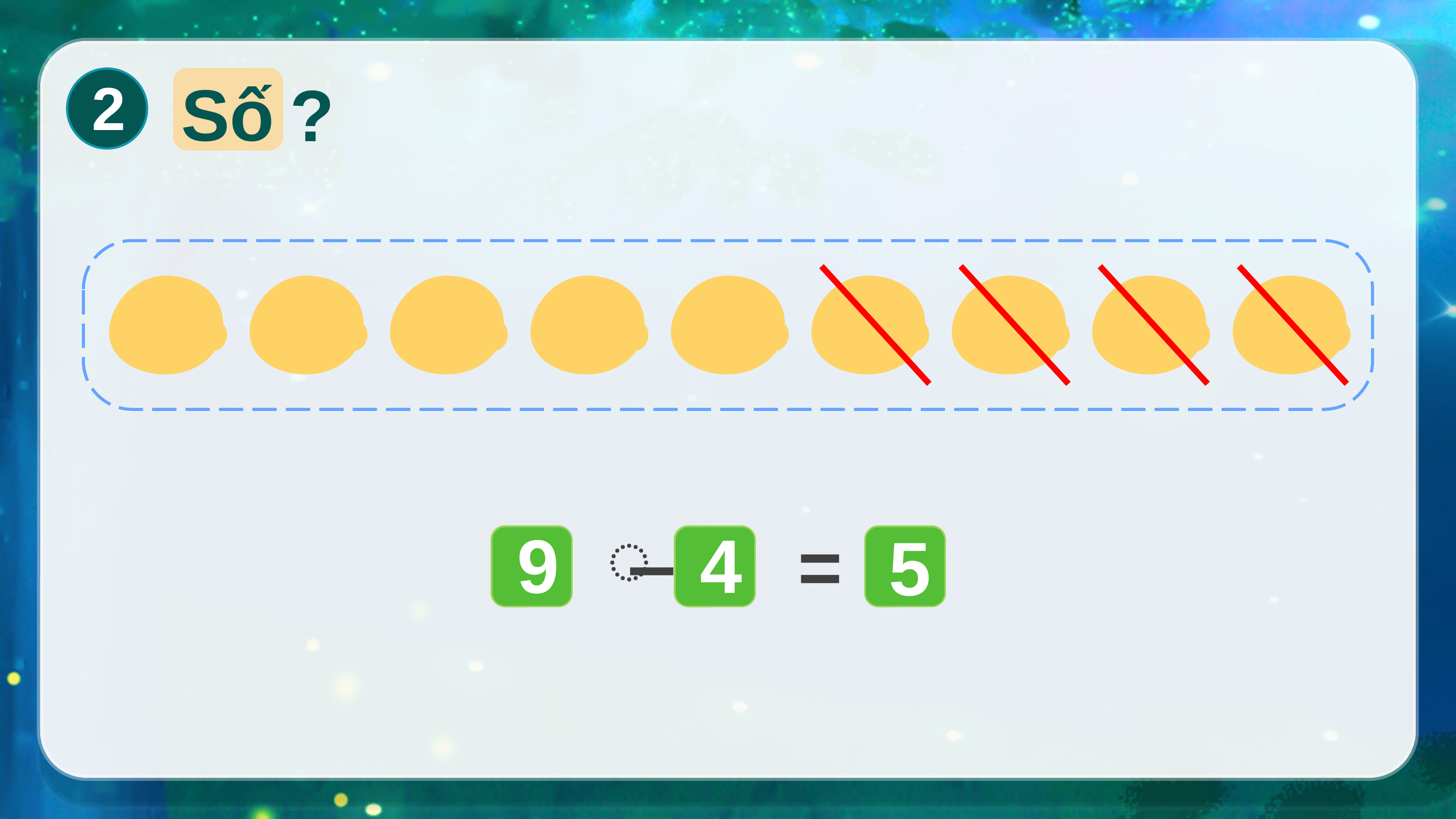

Số
?

2

̶
?

?

?

9

4

=
5